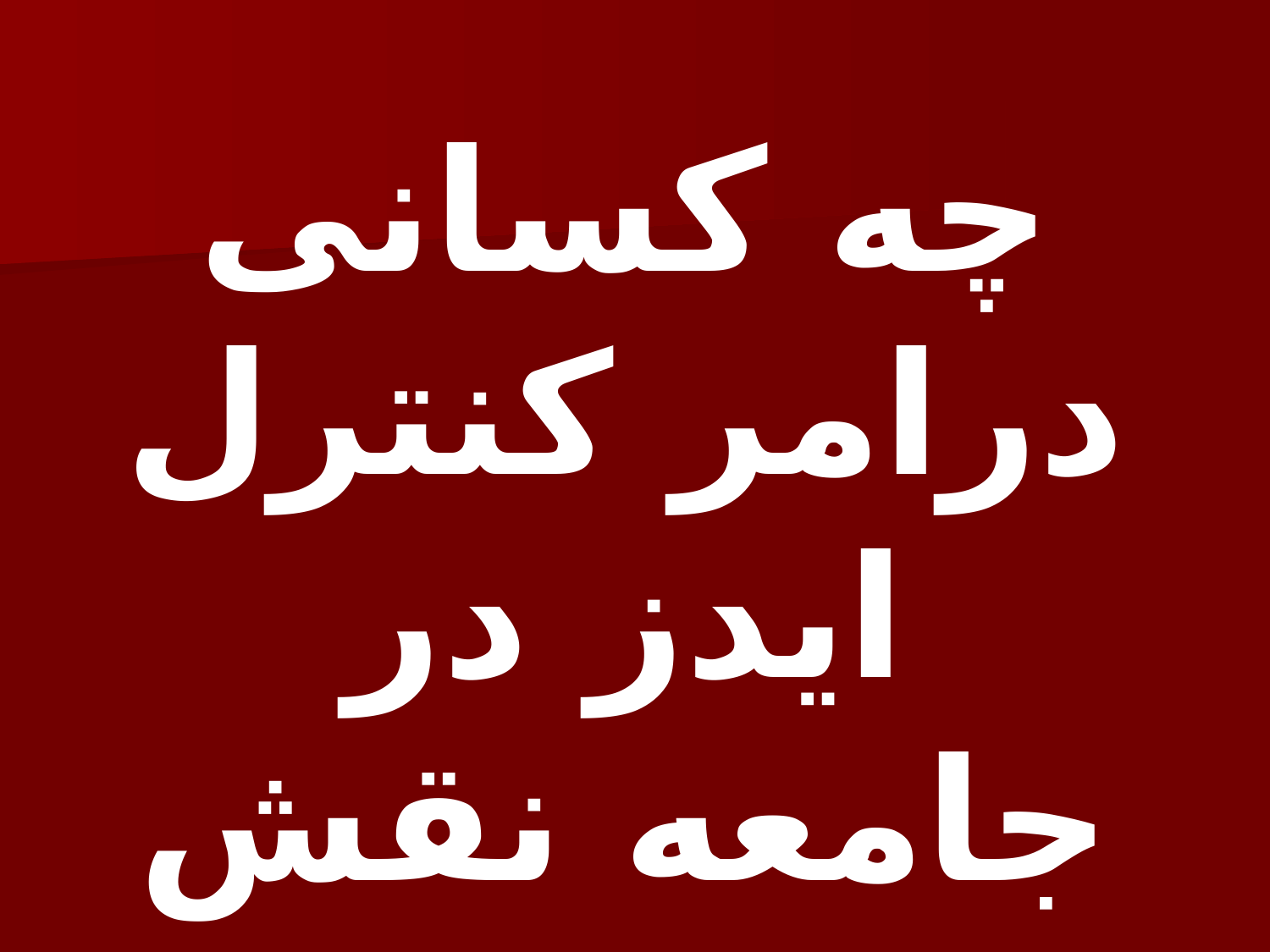

چه کسانی درامر کنترل ایدز در جامعه نقش دارند؟